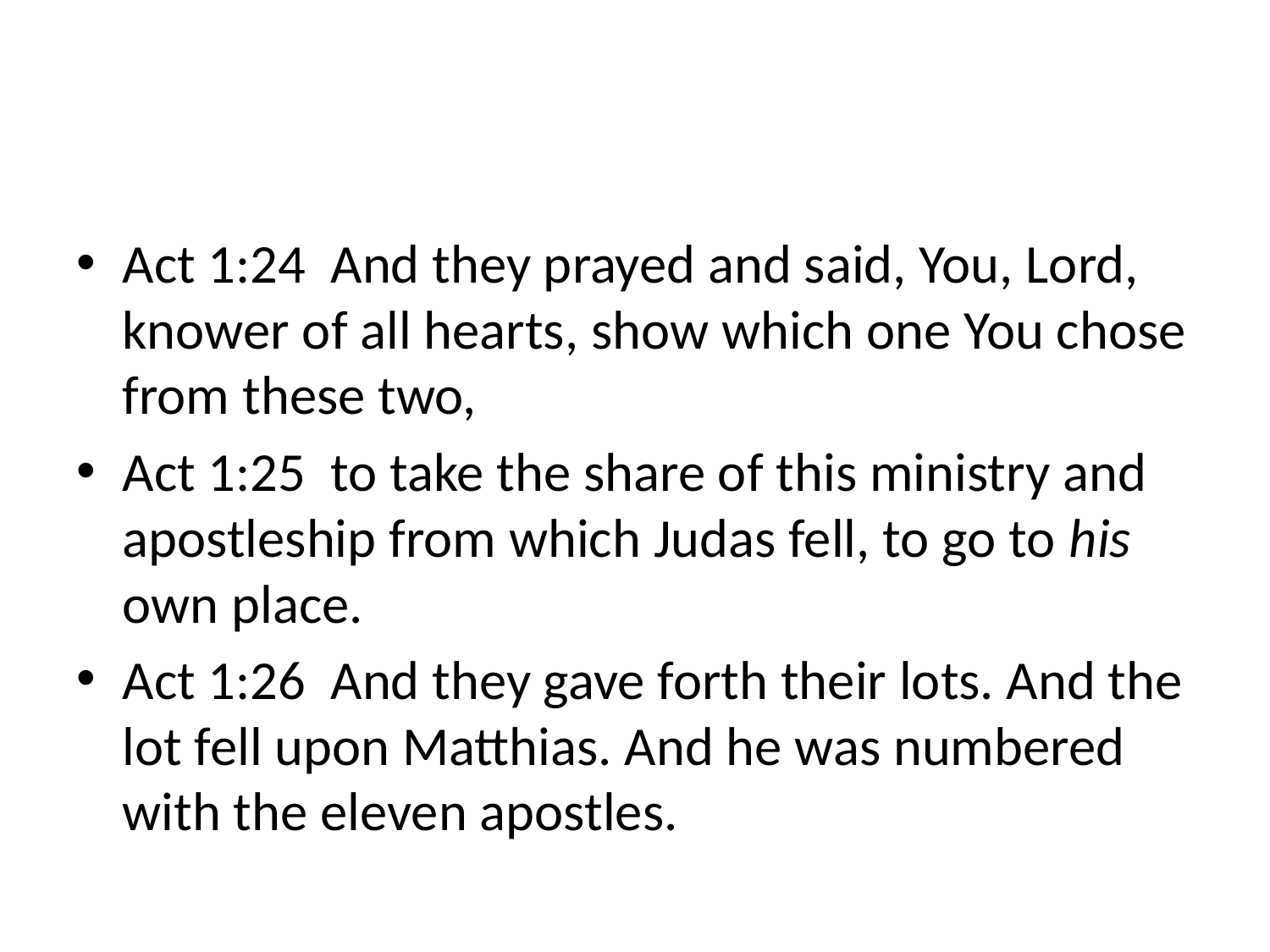

#
Act 1:24  And they prayed and said, You, Lord, knower of all hearts, show which one You chose from these two,
Act 1:25  to take the share of this ministry and apostleship from which Judas fell, to go to his own place.
Act 1:26  And they gave forth their lots. And the lot fell upon Matthias. And he was numbered with the eleven apostles.